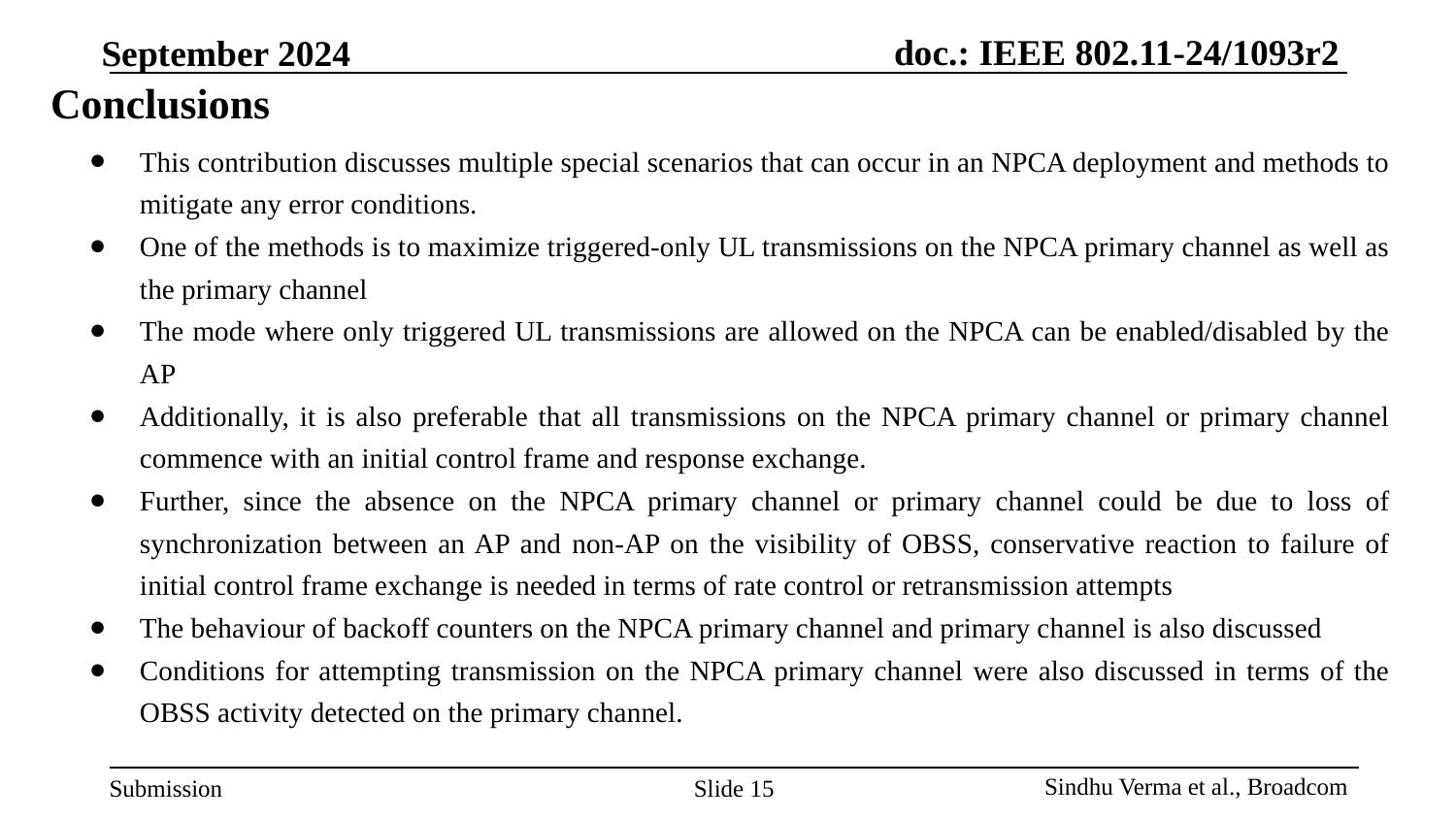

# Conclusions
This contribution discusses multiple special scenarios that can occur in an NPCA deployment and methods to mitigate any error conditions.
One of the methods is to maximize triggered-only UL transmissions on the NPCA primary channel as well as the primary channel
The mode where only triggered UL transmissions are allowed on the NPCA can be enabled/disabled by the AP
Additionally, it is also preferable that all transmissions on the NPCA primary channel or primary channel commence with an initial control frame and response exchange.
Further, since the absence on the NPCA primary channel or primary channel could be due to loss of synchronization between an AP and non-AP on the visibility of OBSS, conservative reaction to failure of initial control frame exchange is needed in terms of rate control or retransmission attempts
The behaviour of backoff counters on the NPCA primary channel and primary channel is also discussed
Conditions for attempting transmission on the NPCA primary channel were also discussed in terms of the OBSS activity detected on the primary channel.

Slide 15